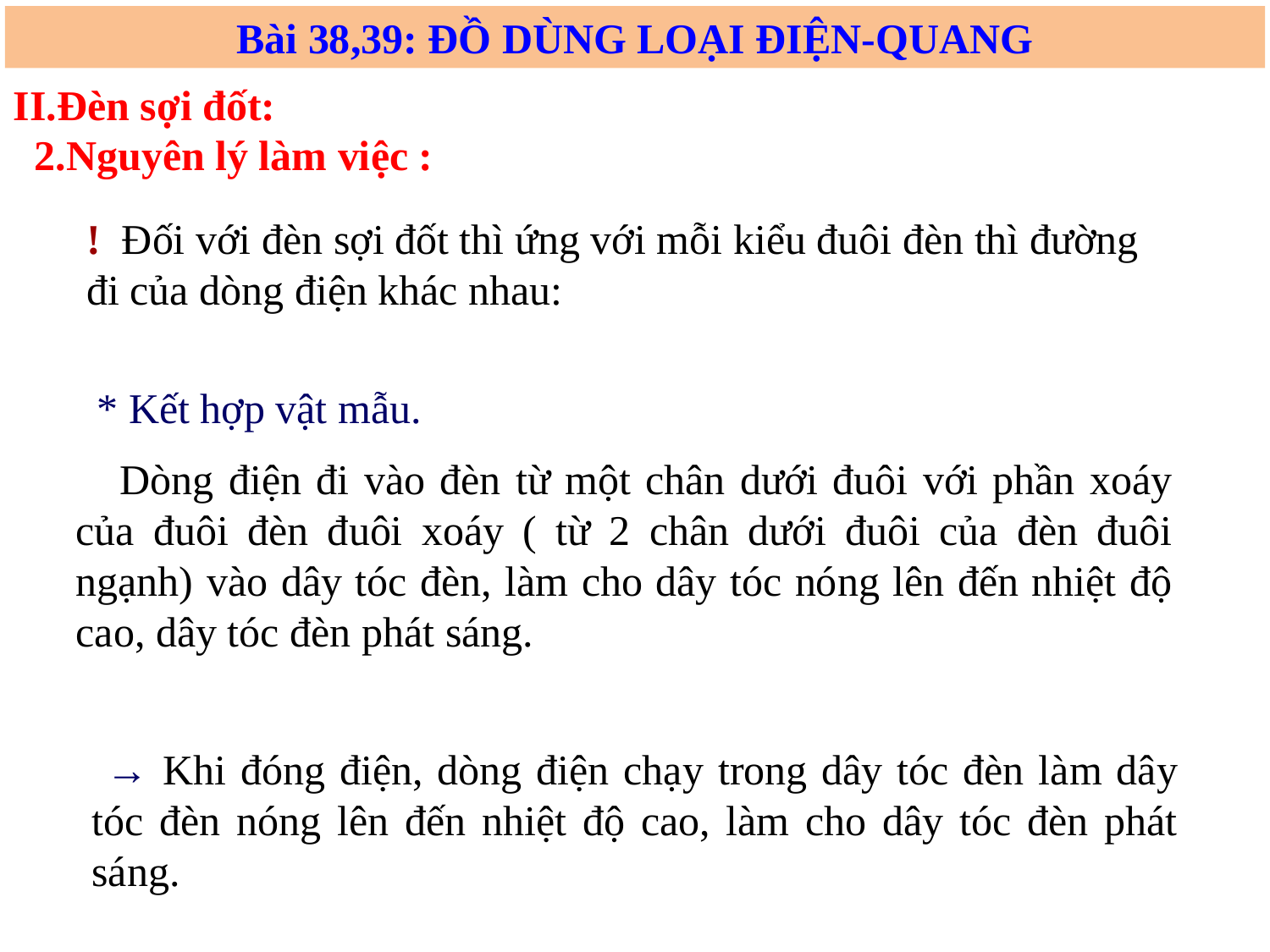

Bài 38,39: ĐỒ DÙNG LOẠI ĐIỆN-QUANG
II.Đèn sợi đốt:
2.Nguyên lý làm việc :
!  Đối với đèn sợi đốt thì ứng với mỗi kiểu đuôi đèn thì đường đi của dòng điện khác nhau:
* Kết hợp vật mẫu.
   Dòng điện đi vào đèn từ một chân dưới đuôi với phần xoáy của đuôi đèn đuôi xoáy ( từ 2 chân dưới đuôi của đèn đuôi ngạnh) vào dây tóc đèn, làm cho dây tóc nóng lên đến nhiệt độ cao, dây tóc đèn phát sáng.
 → Khi đóng điện, dòng điện chạy trong dây tóc đèn làm dây tóc đèn nóng lên đến nhiệt độ cao, làm cho dây tóc đèn phát sáng.